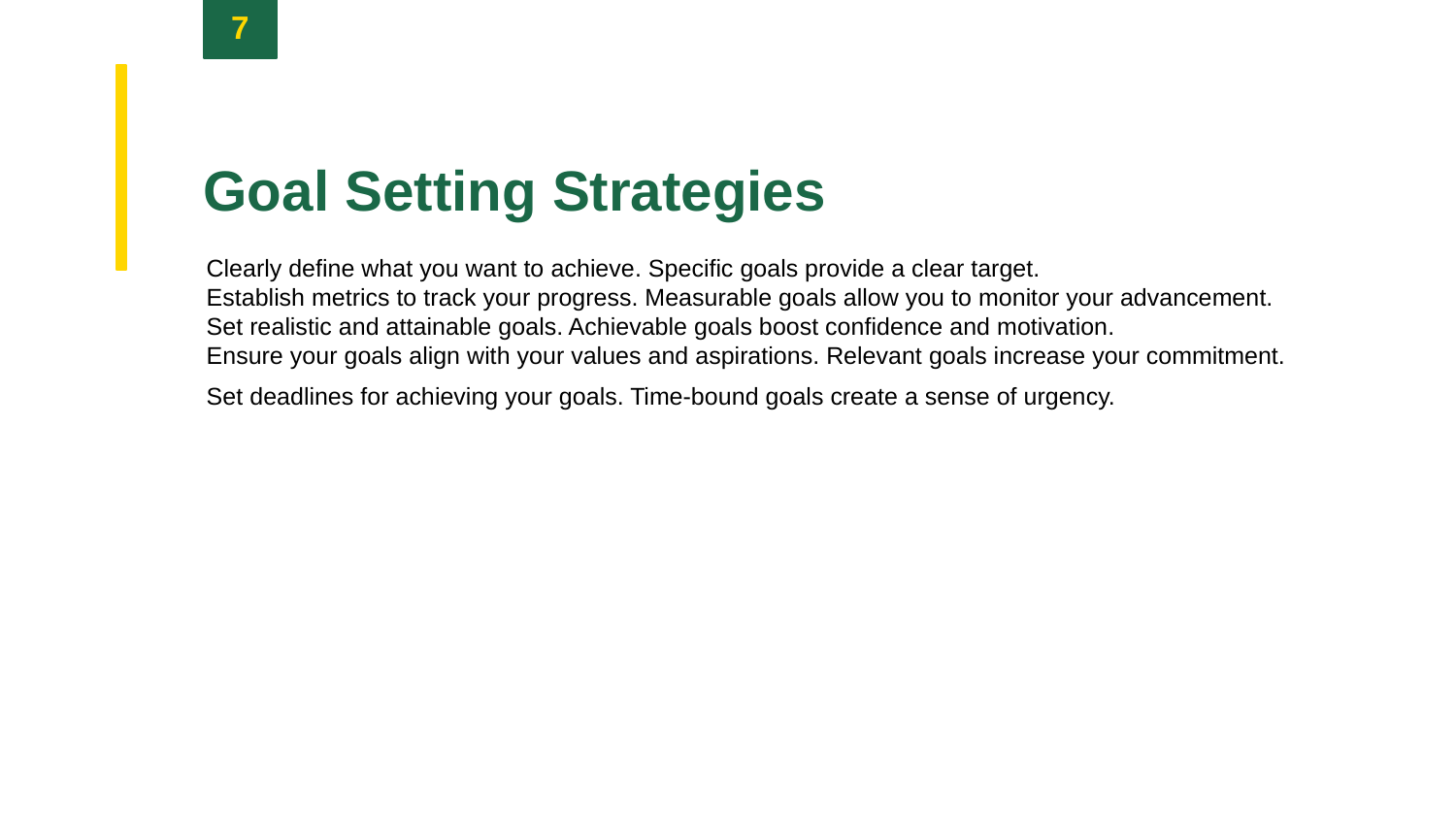

7

Goal Setting Strategies
Clearly define what you want to achieve. Specific goals provide a clear target.
Establish metrics to track your progress. Measurable goals allow you to monitor your advancement.
Set realistic and attainable goals. Achievable goals boost confidence and motivation.
Ensure your goals align with your values and aspirations. Relevant goals increase your commitment.
Set deadlines for achieving your goals. Time-bound goals create a sense of urgency.